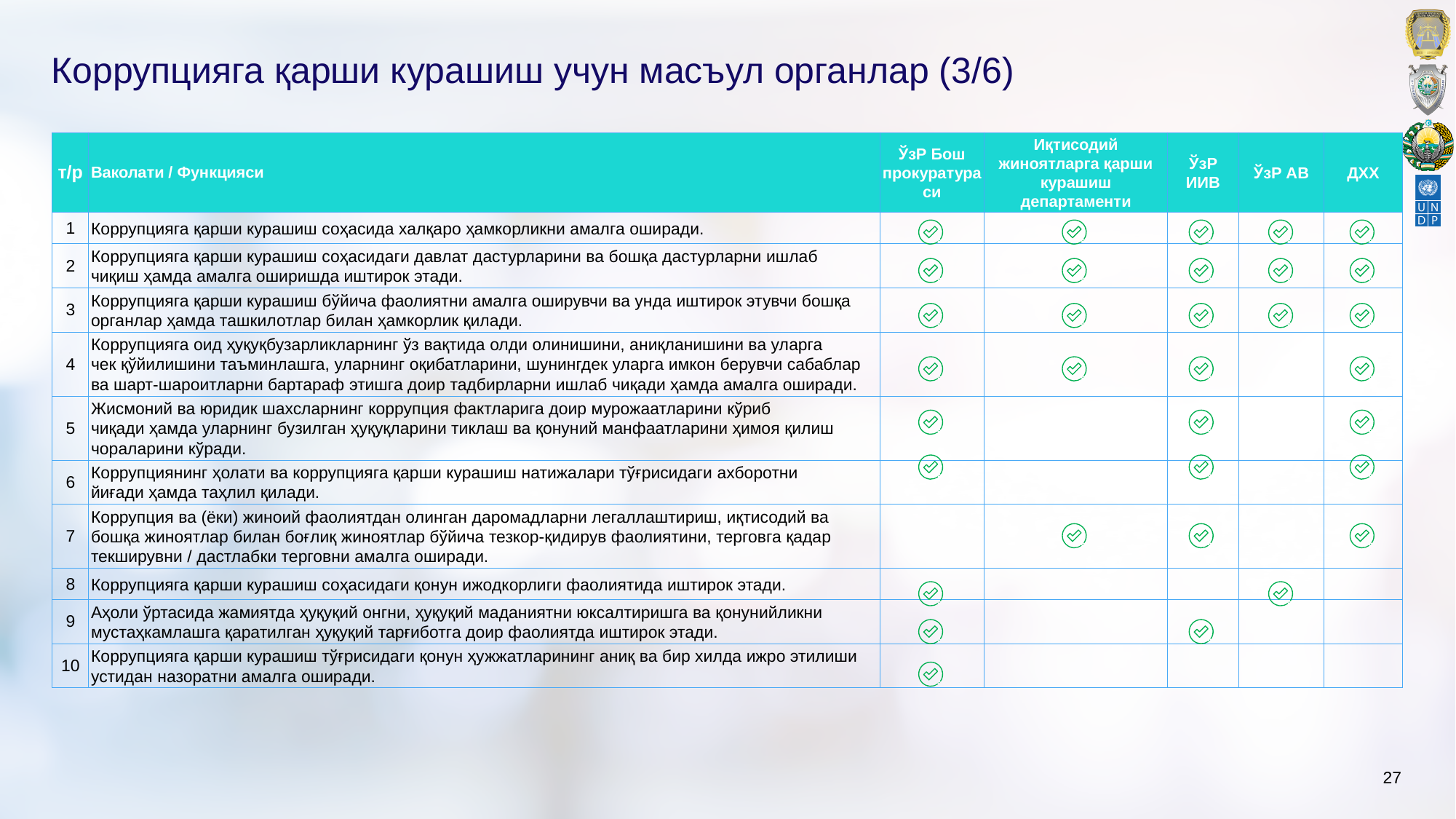

# Коррупцияга қарши курашиш учун масъул органлар (3/6)
| т/р | Ваколати / Функцияси | ЎзР Бош прокуратураси | Иқтисодий жиноятларга қарши курашиш департаменти | ЎзР ИИВ | ЎзР АВ | ДХХ |
| --- | --- | --- | --- | --- | --- | --- |
| 1 | Коррупцияга қарши курашиш соҳасида халқаро ҳамкорликни амалга оширади. |  |  |  |  |  |
| 2 | Коррупцияга қарши курашиш соҳасидаги давлат дастурларини ва бошқа дастурларни ишлаб чиқиш ҳамда амалга оширишда иштирок этади. |  |  |  |  |  |
| 3 | Коррупцияга қарши курашиш бўйича фаолиятни амалга оширувчи ва унда иштирок этувчи бошқа органлар ҳамда ташкилотлар билан ҳамкорлик қилади. |  |  |  |  |  |
| 4 | Коррупцияга оид ҳуқуқбузарликларнинг ўз вақтида олди олинишини, аниқланишини ва уларга чек қўйилишини таъминлашга, уларнинг оқибатларини, шунингдек уларга имкон берувчи сабаблар ва шарт-шароитларни бартараф этишга доир тадбирларни ишлаб чиқади ҳамда амалга оширади. |  |  |  |  |  |
| 5 | Жисмоний ва юридик шахсларнинг коррупция фактларига доир мурожаатларини кўриб чиқади ҳамда уларнинг бузилган ҳуқуқларини тиклаш ва қонуний манфаатларини ҳимоя қилиш чораларини кўради. |  |  |  |  |  |
| 6 | Коррупциянинг ҳолати ва коррупцияга қарши курашиш натижалари тўғрисидаги ахборотни йиғади ҳамда таҳлил қилади. |  |  |  |  |  |
| 7 | Коррупция ва (ёки) жиноий фаолиятдан олинган даромадларни легаллаштириш, иқтисодий ва бошқа жиноятлар билан боғлиқ жиноятлар бўйича тезкор-қидирув фаолиятини, терговга қадар текширувни / дастлабки терговни амалга оширади. |  |  |  |  |  |
| 8 | Коррупцияга қарши курашиш соҳасидаги қонун ижодкорлиги фаолиятида иштирок этади. |  |  |  |  |  |
| 9 | Аҳоли ўртасида жамиятда ҳуқуқий онгни, ҳуқуқий маданиятни юксалтиришга ва қонунийликни мустаҳкамлашга қаратилган ҳуқуқий тарғиботга доир фаолиятда иштирок этади. |  |  |  |  |  |
| 10 | Коррупцияга қарши курашиш тўғрисидаги қонун ҳужжатларининг аниқ ва бир хилда ижро этилиши устидан назоратни амалга оширади. |  |  |  |  |  |